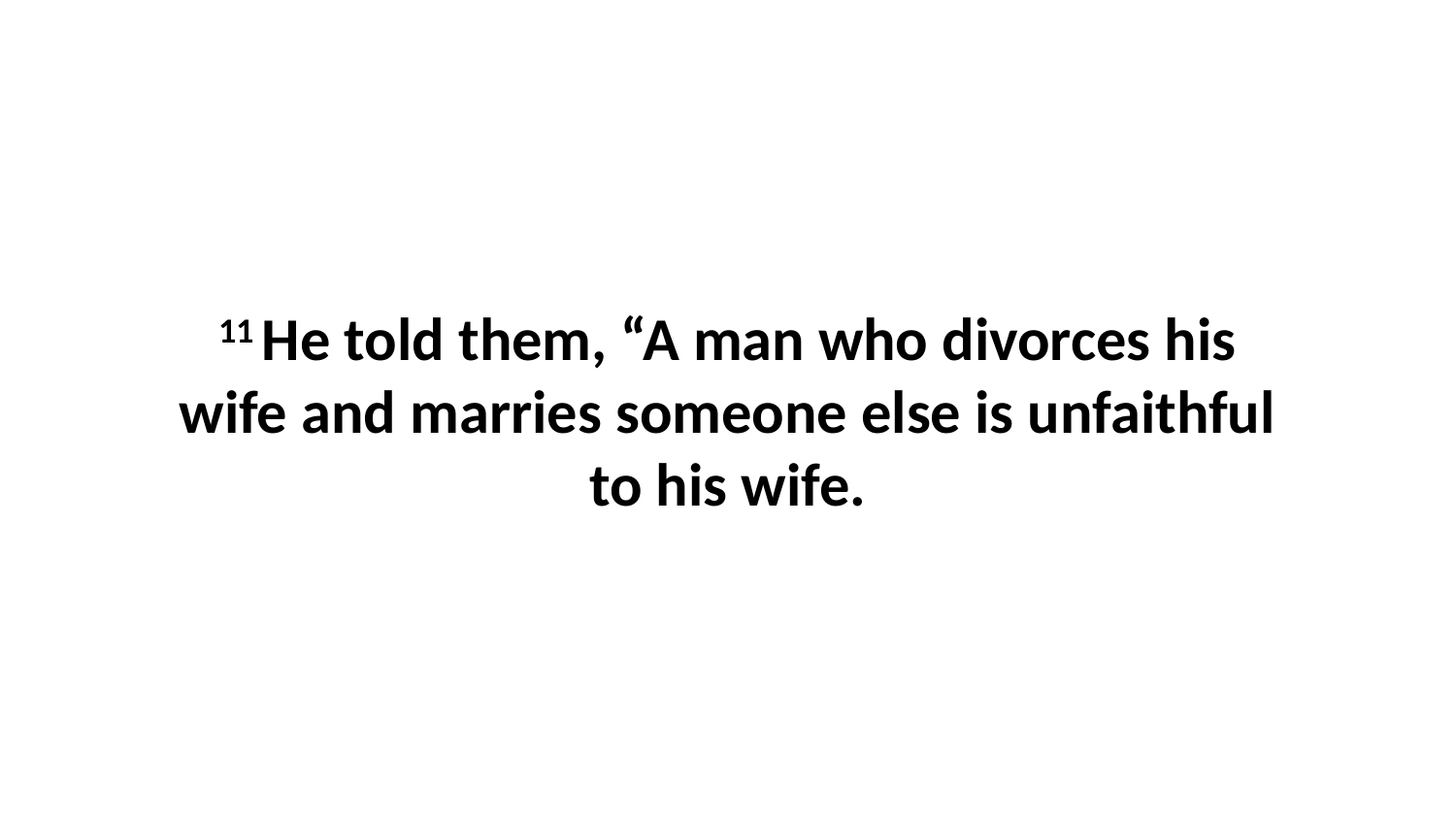

11 He told them, “A man who divorces his wife and marries someone else is unfaithful to his wife.